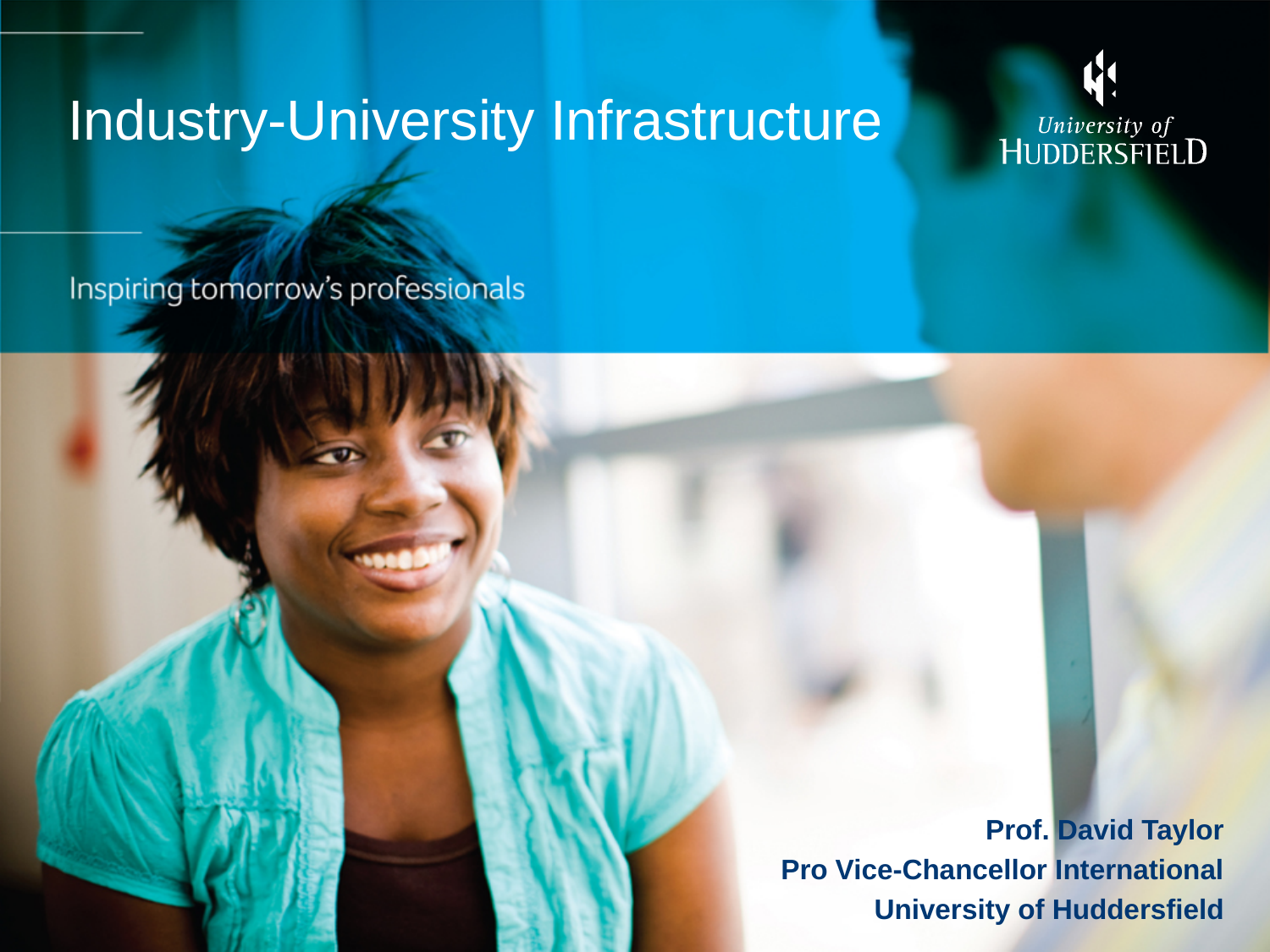

# Industry-University Infrastructure
Prof. David Taylor
Pro Vice-Chancellor International
University of Huddersfield